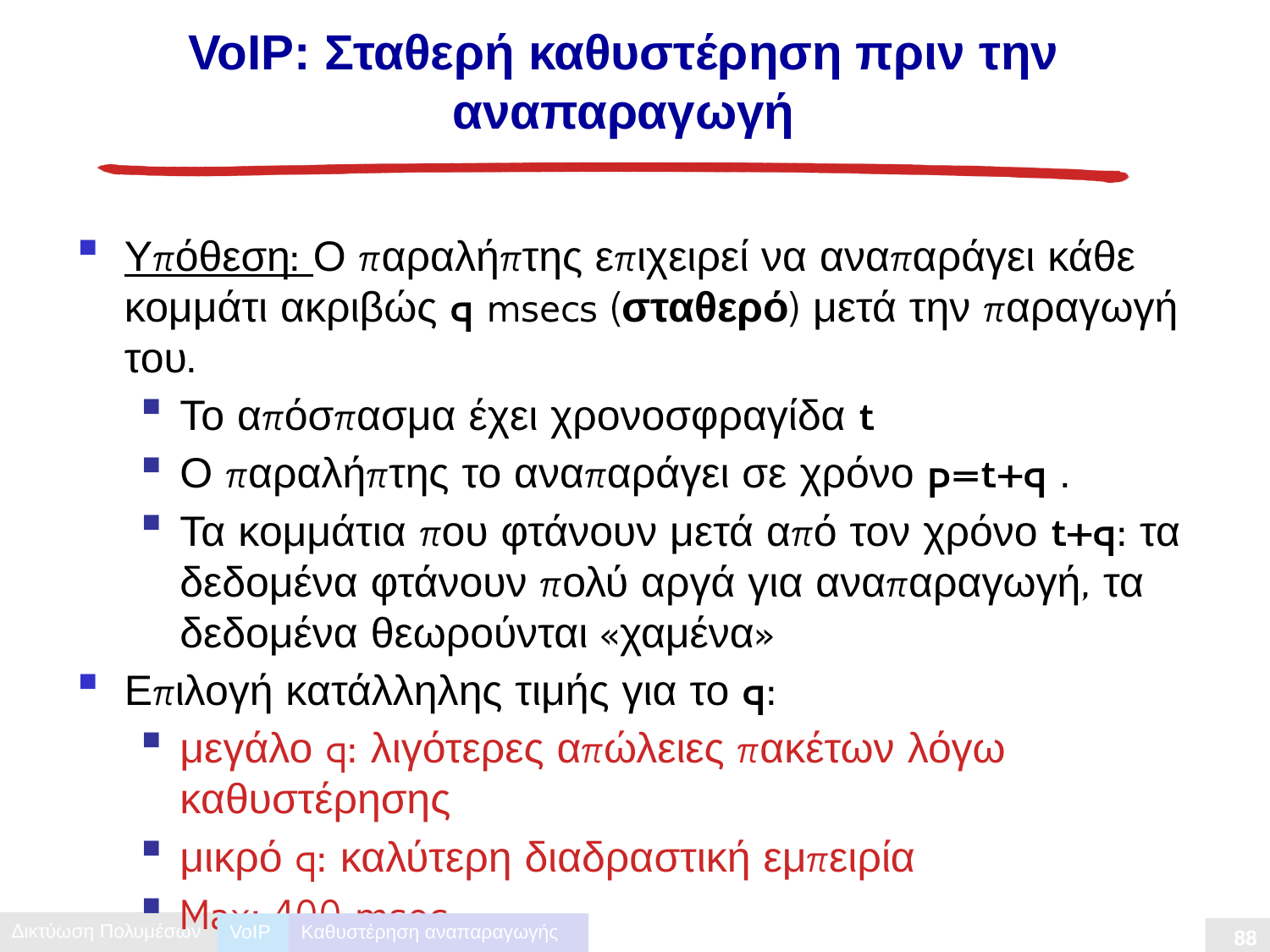

# VoIP: Σταθερή καθυστέρηση πριν την αναπαραγωγή
Υπόθεση: Ο παραλήπτης επιχειρεί να αναπαράγει κάθε κομμάτι ακριβώς q msecs (σταθερό) μετά την παραγωγή του.
Το απόσπασμα έχει χρονοσφραγίδα t
Ο παραλήπτης το αναπαράγει σε χρόνο p=t+q .
Τα κομμάτια που φτάνουν μετά από τον χρόνο t+q: τα δεδομένα φτάνουν πολύ αργά για αναπαραγωγή, τα δεδομένα θεωρούνται «χαμένα»
Επιλογή κατάλληλης τιμής για το q:
μεγάλο q: λιγότερες απώλειες πακέτων λόγω καθυστέρησης
μικρό q: καλύτερη διαδραστική εμπειρία
Max: 400 msec
VoIP
Καθυστέρηση αναπαραγωγής